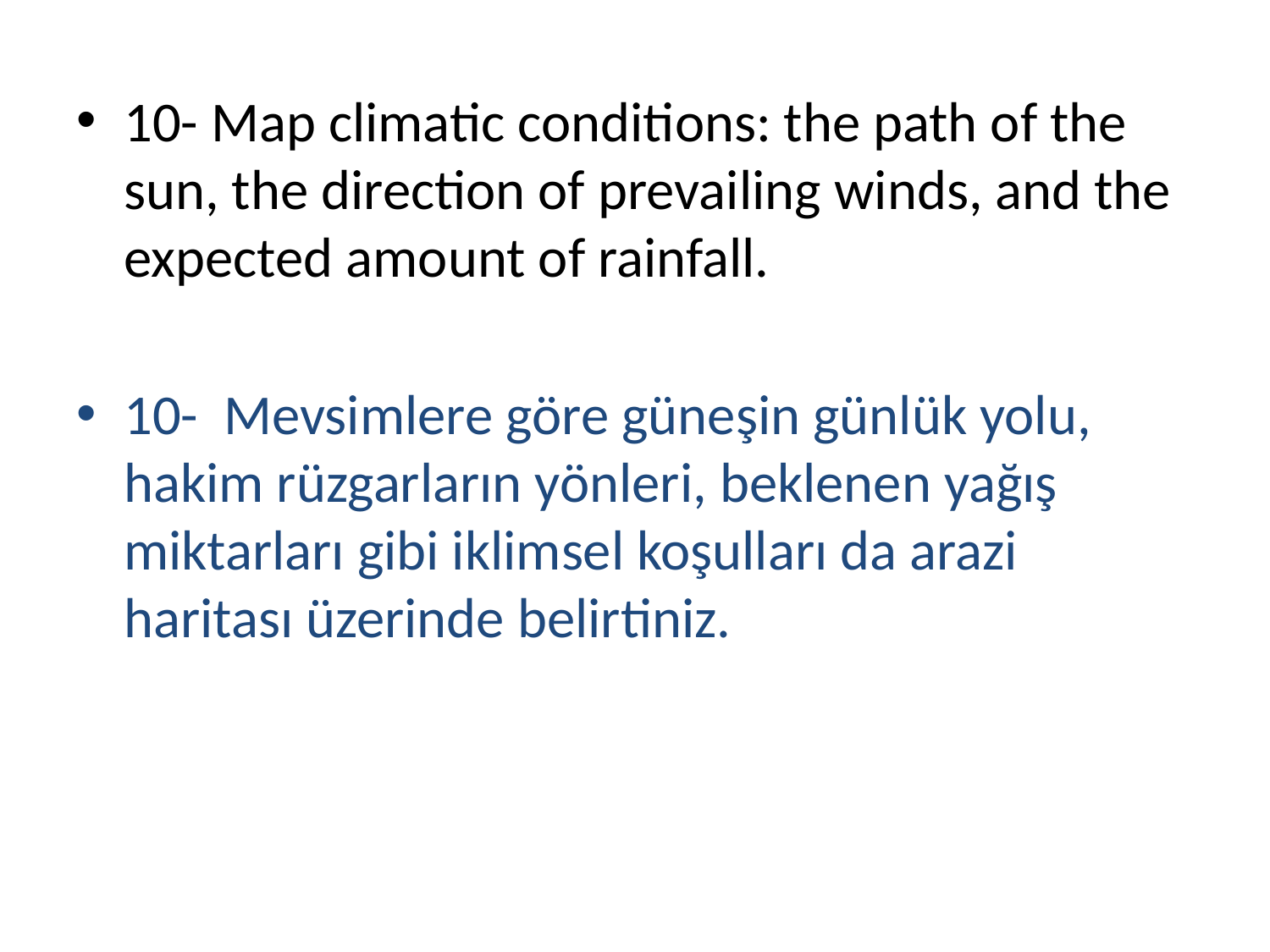

10- Map climatic conditions: the path of the sun, the direction of prevailing winds, and the expected amount of rainfall.

10-  Mevsimlere göre güneşin günlük yolu, hakim rüzgarların yönleri, beklenen yağış miktarları gibi iklimsel koşulları da arazi haritası üzerinde belirtiniz.